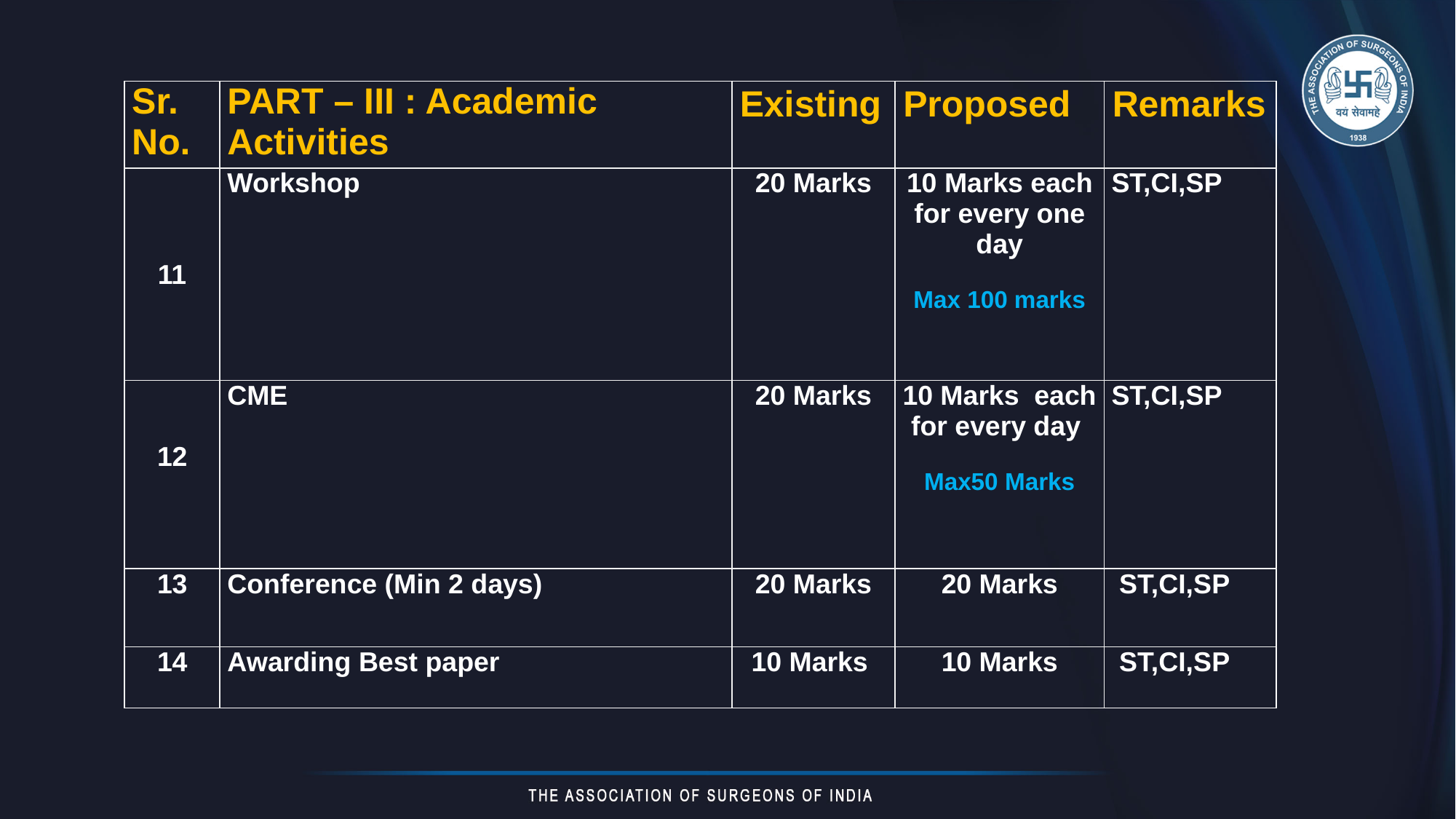

| Sr. No. | PART – III : Academic Activities | Existing | Proposed | Remarks |
| --- | --- | --- | --- | --- |
| 11 | Workshop | 20 Marks | 10 Marks each for every one day Max 100 marks | ST,CI,SP |
| 12 | CME | 20 Marks | 10 Marks each for every day Max50 Marks | ST,CI,SP |
| 13 | Conference (Min 2 days) | 20 Marks | 20 Marks | ST,CI,SP |
| 14 | Awarding Best paper | 10 Marks | 10 Marks | ST,CI,SP |